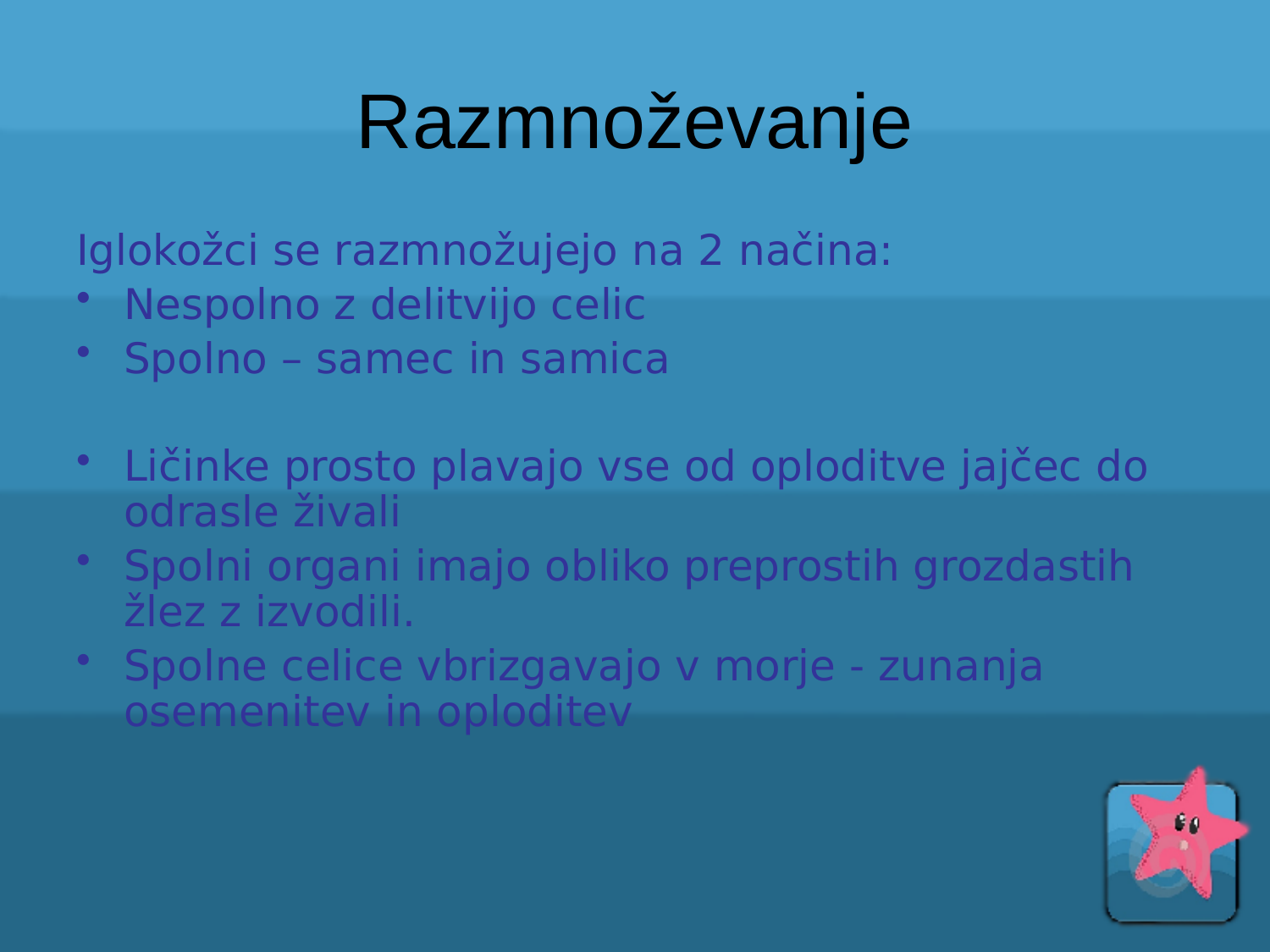

# Razmnoževanje
Iglokožci se razmnožujejo na 2 načina:
Nespolno z delitvijo celic
Spolno – samec in samica

Ličinke prosto plavajo vse od oploditve jajčec do odrasle živali
Spolni organi imajo obliko preprostih grozdastih žlez z izvodili.
Spolne celice vbrizgavajo v morje - zunanja osemenitev in oploditev